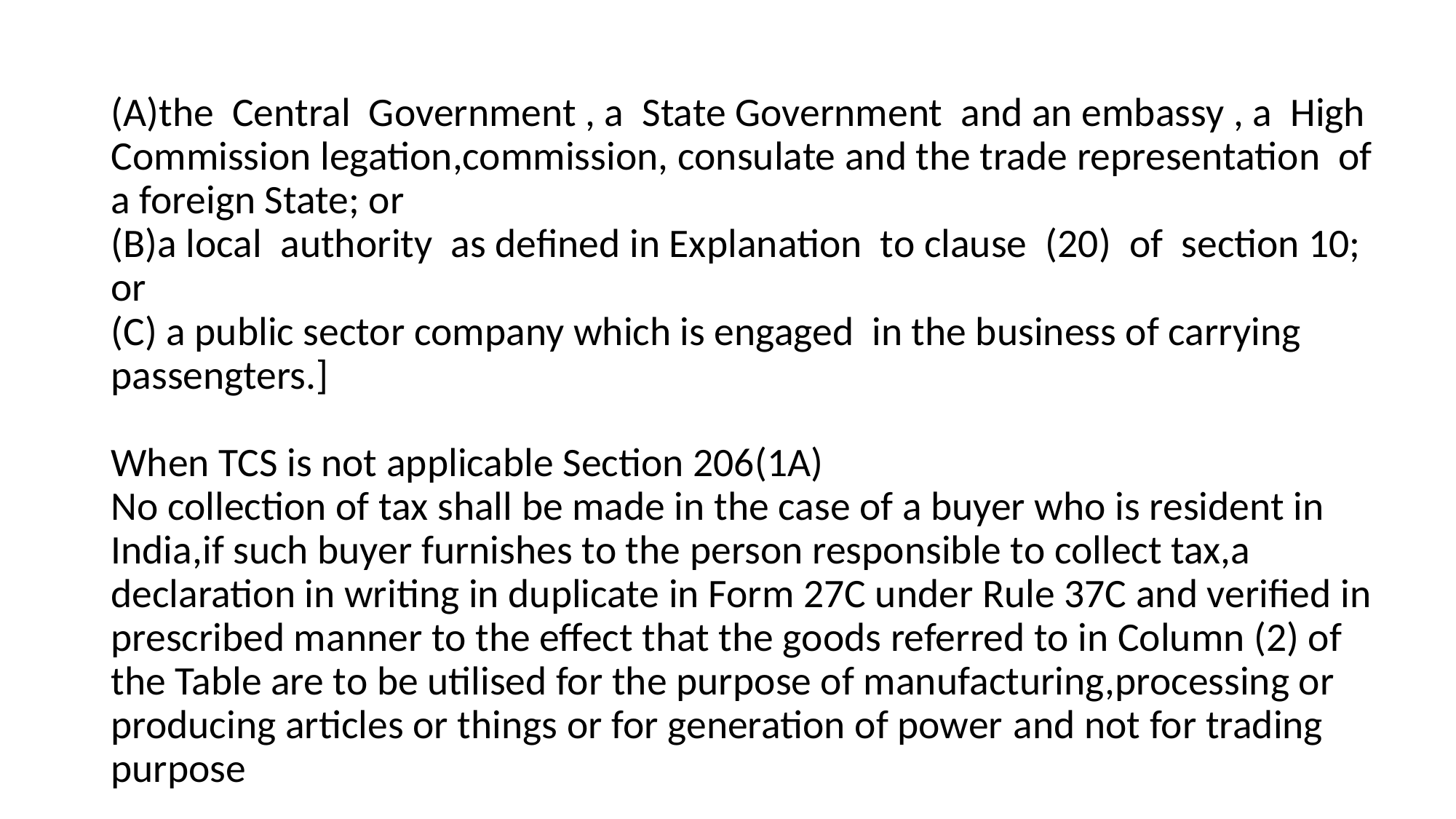

# (A)the  Central  Government , a  State Government  and an embassy , a  High Commission legation,commission, consulate and the trade representation  of a foreign State; or (B)a local  authority  as defined in Explanation  to clause  (20)  of  section 10; or (C) a public sector company which is engaged  in the business of carrying  passengters.] When TCS is not applicable Section 206(1A) No collection of tax shall be made in the case of a buyer who is resident in India,if such buyer furnishes to the person responsible to collect tax,a declaration in writing in duplicate in Form 27C under Rule 37C and verified in prescribed manner to the effect that the goods referred to in Column (2) of the Table are to be utilised for the purpose of manufacturing,processing or producing articles or things or for generation of power and not for trading purpose